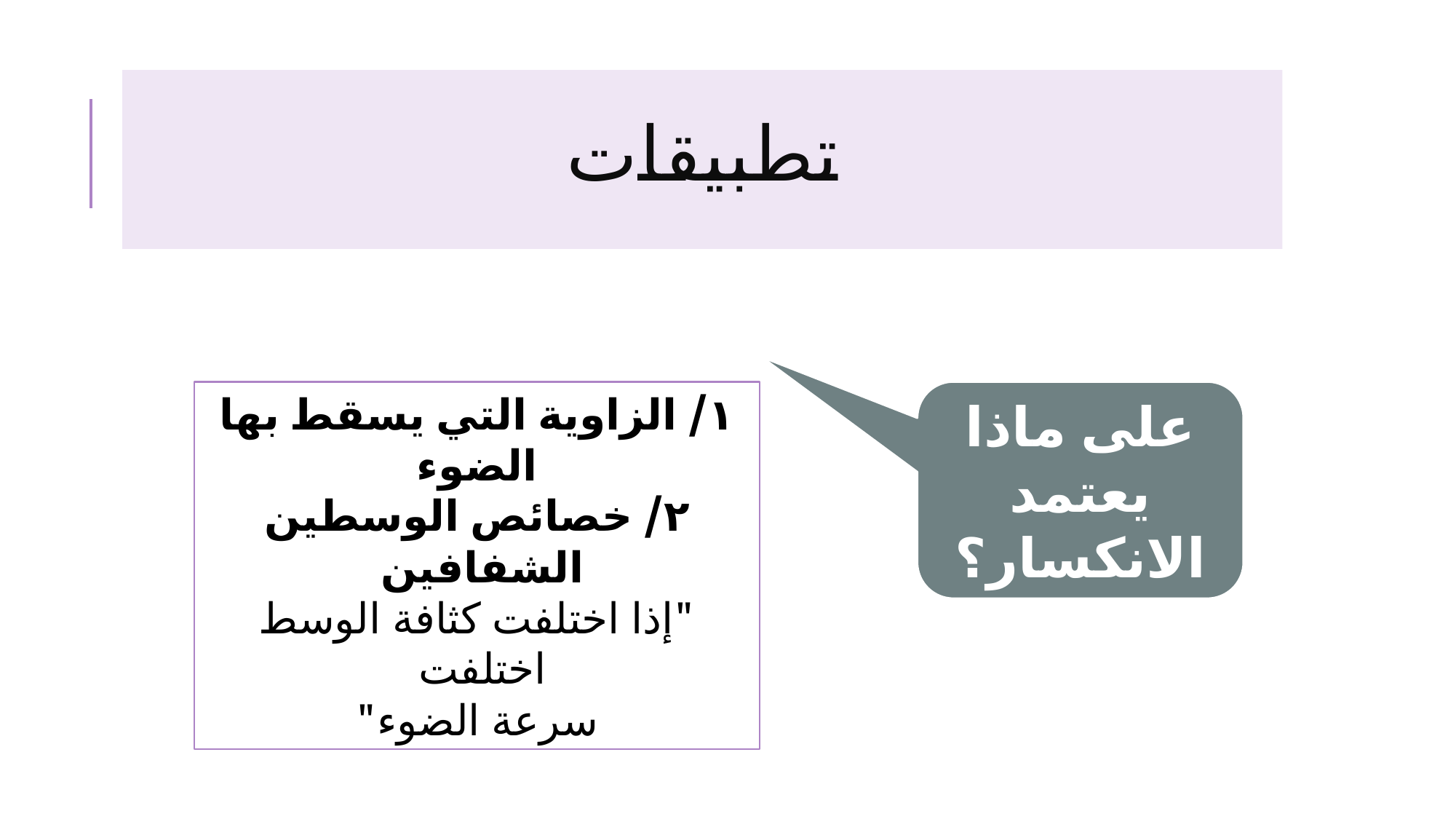

# تطبيقات
١/ الزاوية التي يسقط بها الضوء
٢/ خصائص الوسطين الشفافين
"إذا اختلفت كثافة الوسط اختلفت
سرعة الضوء"
على ماذا يعتمد الانكسار؟